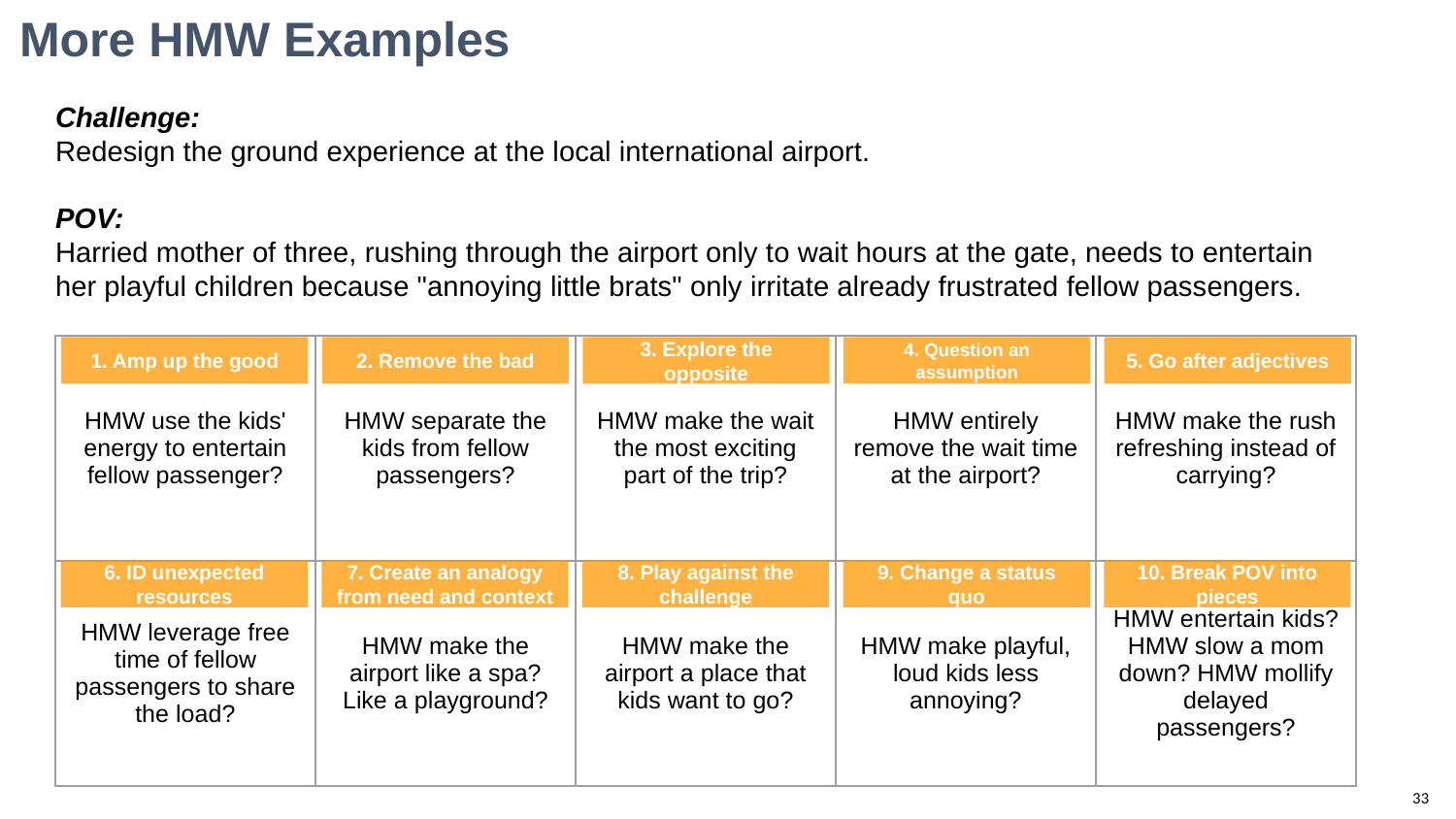

# More HMW Examples
Challenge:
Redesign the ground experience at the local international airport.

POV:
Harried mother of three, rushing through the airport only to wait hours at the gate, needs to entertain her playful children because "annoying little brats" only irritate already frustrated fellow passengers.
| HMW use the kids' energy to entertain fellow passenger? | HMW separate the kids from fellow passengers? | HMW make the wait the most exciting part of the trip? | HMW entirely remove the wait time at the airport? | HMW make the rush refreshing instead of carrying? |
| --- | --- | --- | --- | --- |
| HMW leverage free time of fellow passengers to share the load? | HMW make the airport like a spa? Like a playground? | HMW make the airport a place that kids want to go? | HMW make playful, loud kids less annoying? | HMW entertain kids? HMW slow a mom down? HMW mollify delayed passengers? |
1. Amp up the good
2. Remove the bad
3. Explore the opposite
4. Question an assumption
5. Go after adjectives
6. ID unexpected resources
7. Create an analogy from need and context
8. Play against the challenge
9. Change a status quo
10. Break POV into pieces